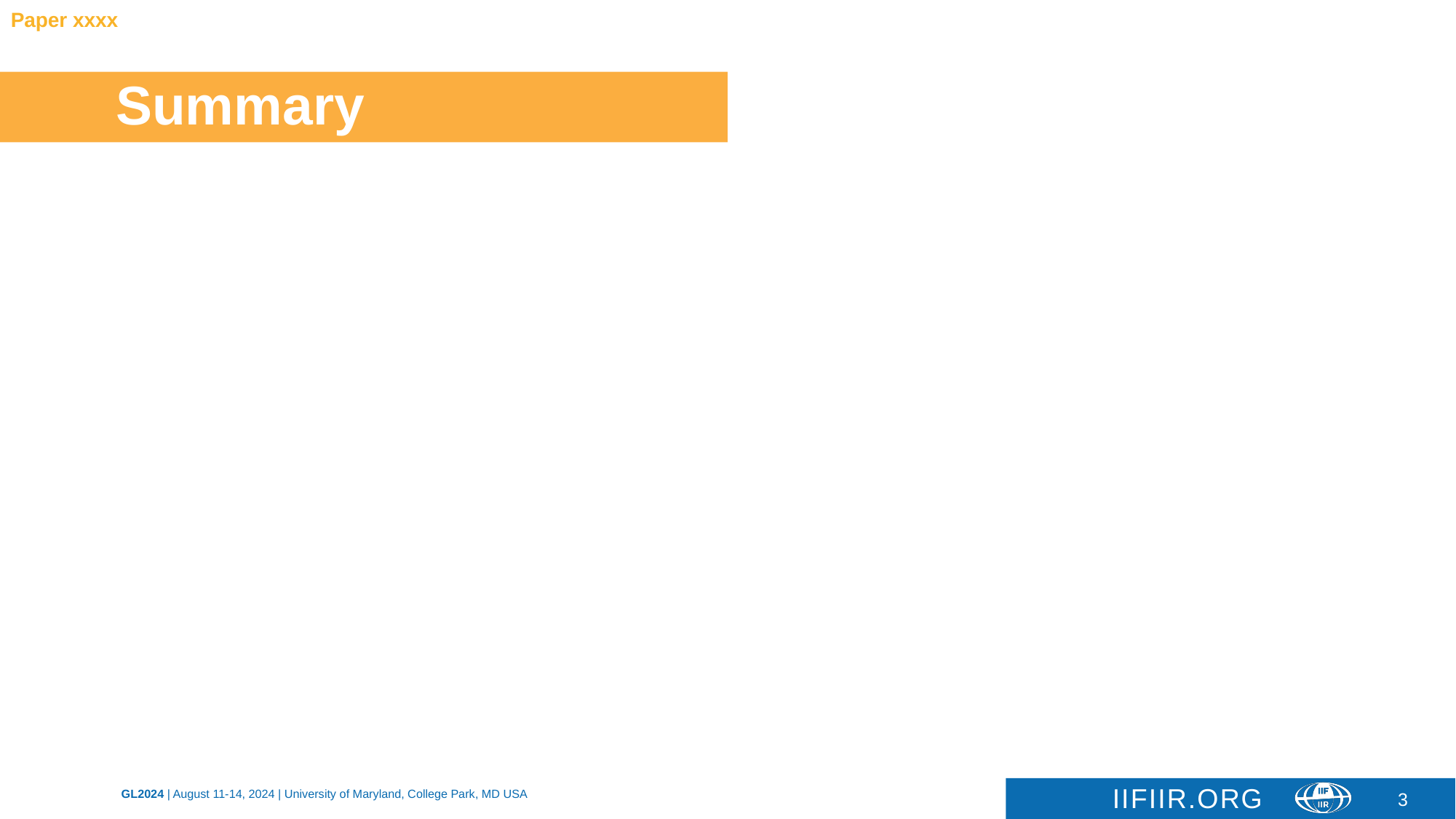

Paper xxxx
# Summary

3
GL2024 | August 11-14, 2024 | University of Maryland, College Park, MD USA